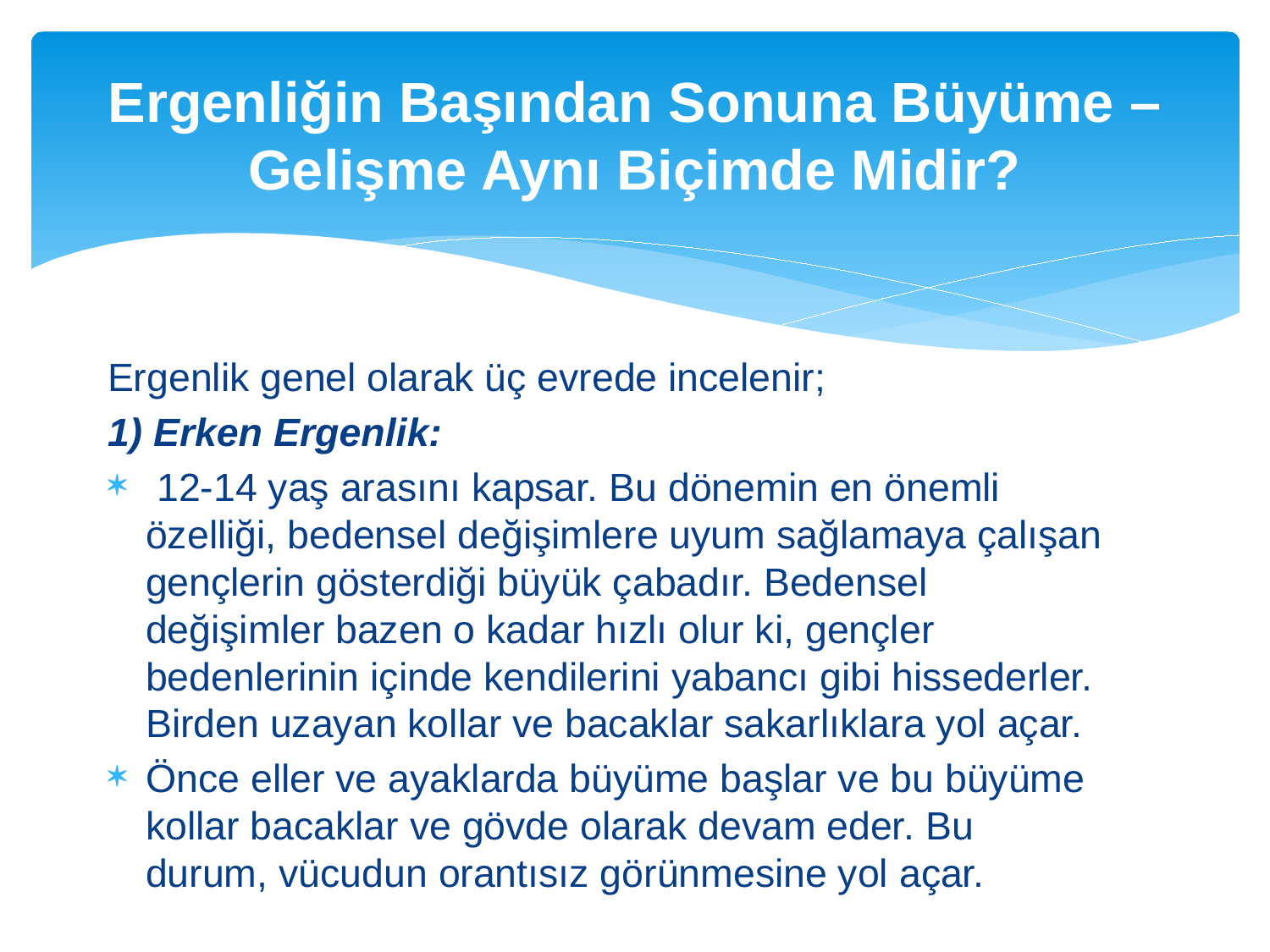

# Ergenliğin Başından Sonuna Büyüme –Gelişme Aynı Biçimde Midir?
Ergenlik genel olarak üç evrede incelenir;
1) Erken Ergenlik:
 12-14 yaş arasını kapsar. Bu dönemin en önemli özelliği, bedensel değişimlere uyum sağlamaya çalışan gençlerin gösterdiği büyük çabadır. Bedensel değişimler bazen o kadar hızlı olur ki, gençler bedenlerinin içinde kendilerini yabancı gibi hissederler. Birden uzayan kollar ve bacaklar sakarlıklara yol açar.
Önce eller ve ayaklarda büyüme başlar ve bu büyüme kollar bacaklar ve gövde olarak devam eder. Bu durum, vücudun orantısız görünmesine yol açar.